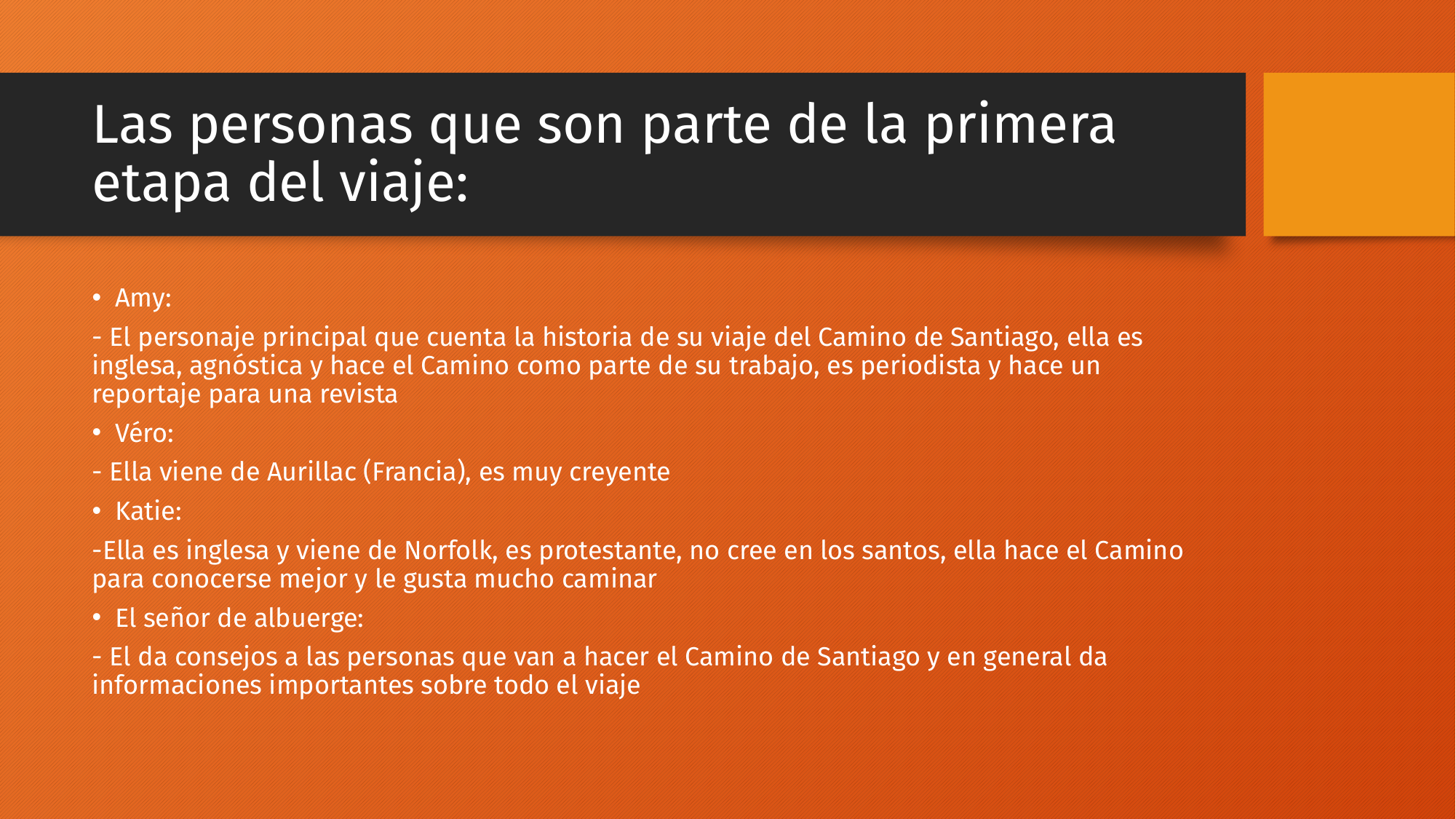

# Las personas que son parte de la primera etapa del viaje:
Amy:
- El personaje principal que cuenta la historia de su viaje del Camino de Santiago, ella es inglesa, agnóstica y hace el Camino como parte de su trabajo, es periodista y hace un reportaje para una revista
Véro:
- Ella viene de Aurillac (Francia), es muy creyente
Katie:
-Ella es inglesa y viene de Norfolk, es protestante, no cree en los santos, ella hace el Camino para conocerse mejor y le gusta mucho caminar
El señor de albuerge:
- El da consejos a las personas que van a hacer el Camino de Santiago y en general da informaciones importantes sobre todo el viaje